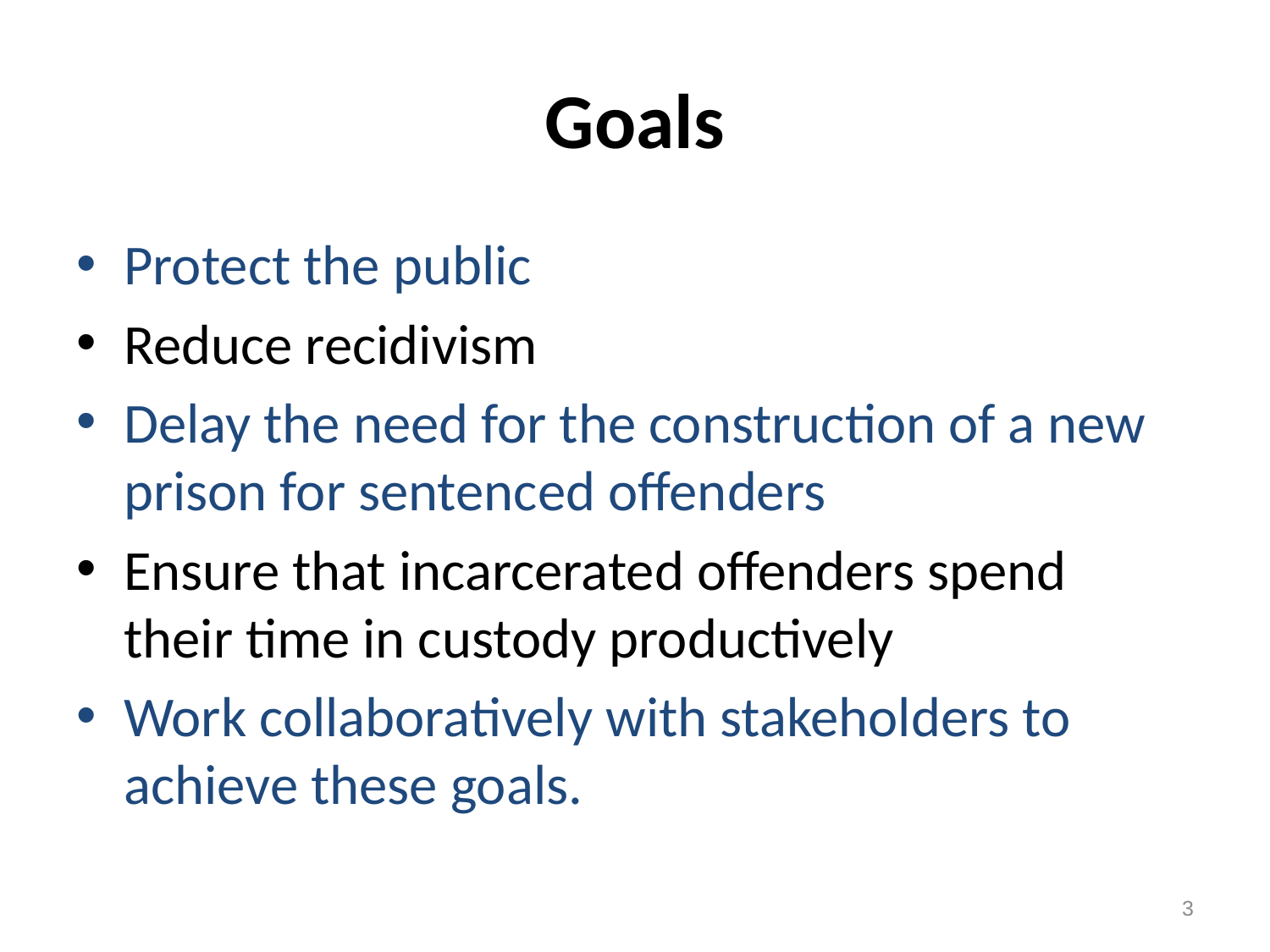

# Goals
Protect the public
Reduce recidivism
Delay the need for the construction of a new prison for sentenced offenders
Ensure that incarcerated offenders spend their time in custody productively
Work collaboratively with stakeholders to achieve these goals.

3